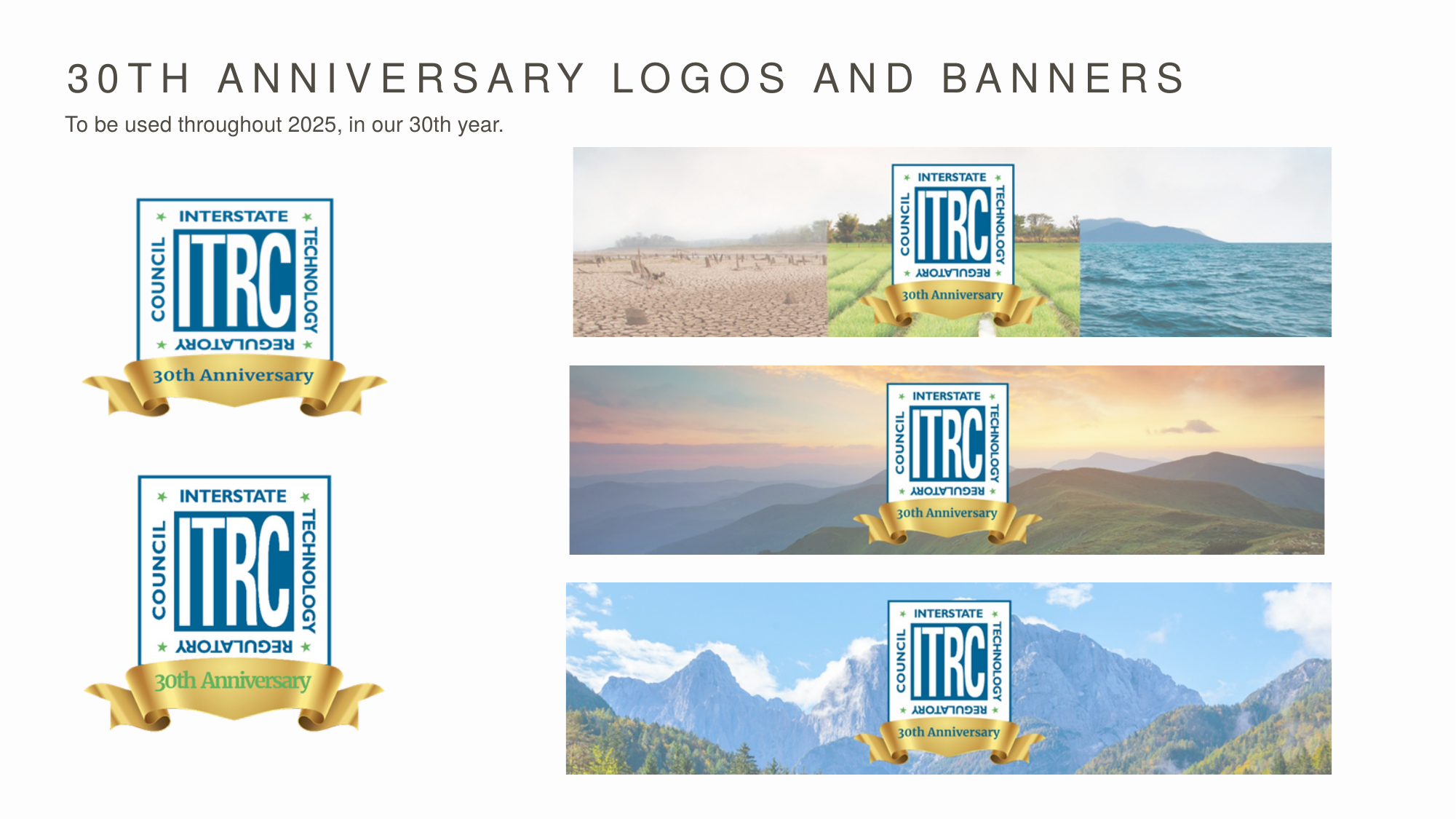

30TH ANNIVERSARY LOGOS AND BANNERS
To be used throughout 2025, in our 30th year.